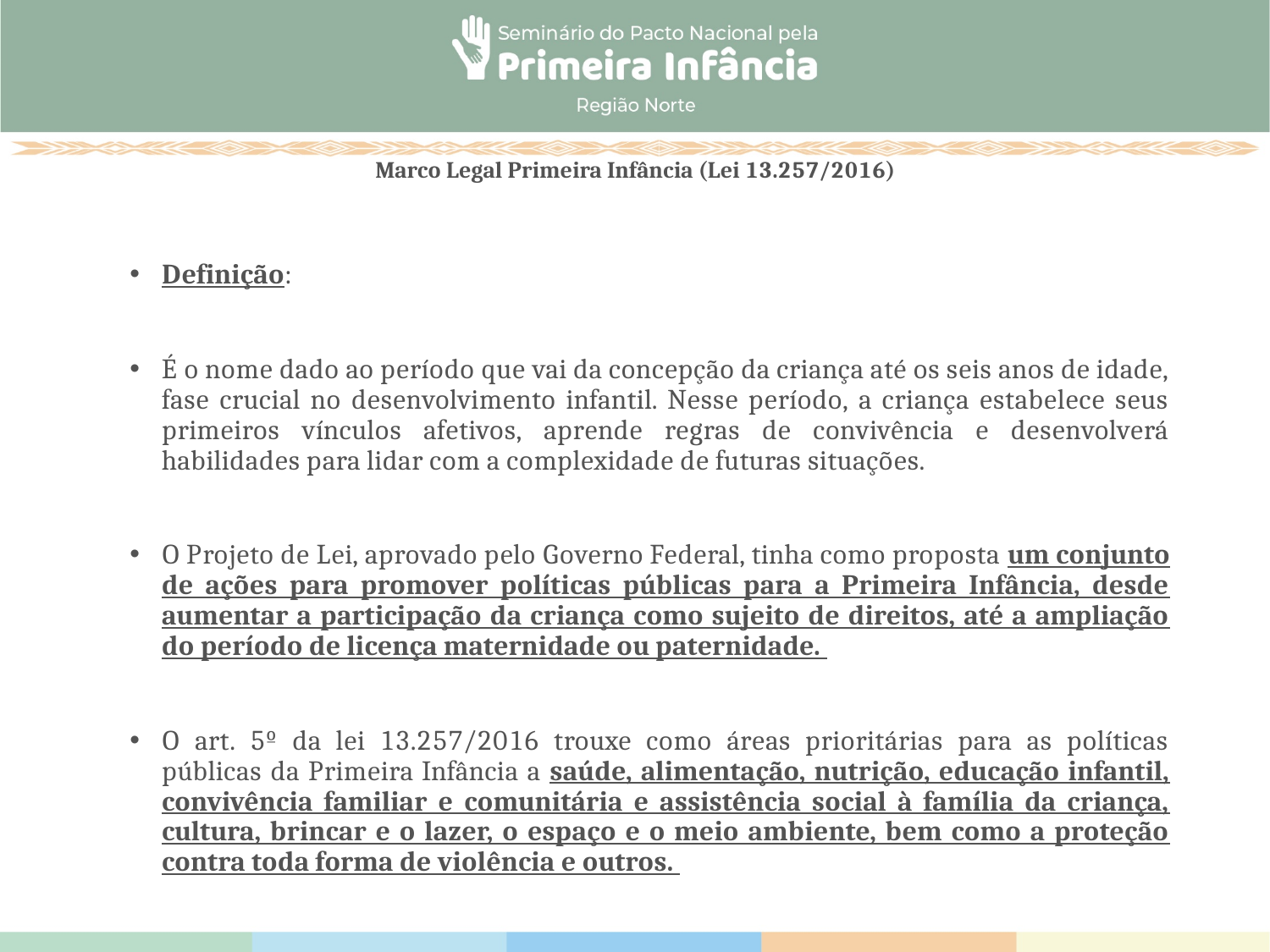

# Marco Legal Primeira Infância (Lei 13.257/2016)
Definição:

É o nome dado ao período que vai da concepção da criança até os seis anos de idade, fase crucial no desenvolvimento infantil. Nesse período, a criança estabelece seus primeiros vínculos afetivos, aprende regras de convivência e desenvolverá habilidades para lidar com a complexidade de futuras situações.

O Projeto de Lei, aprovado pelo Governo Federal, tinha como proposta um conjunto de ações para promover políticas públicas para a Primeira Infância, desde aumentar a participação da criança como sujeito de direitos, até a ampliação do período de licença maternidade ou paternidade.

O art. 5º da lei 13.257/2016 trouxe como áreas prioritárias para as políticas públicas da Primeira Infância a saúde, alimentação, nutrição, educação infantil, convivência familiar e comunitária e assistência social à família da criança, cultura, brincar e o lazer, o espaço e o meio ambiente, bem como a proteção contra toda forma de violência e outros.